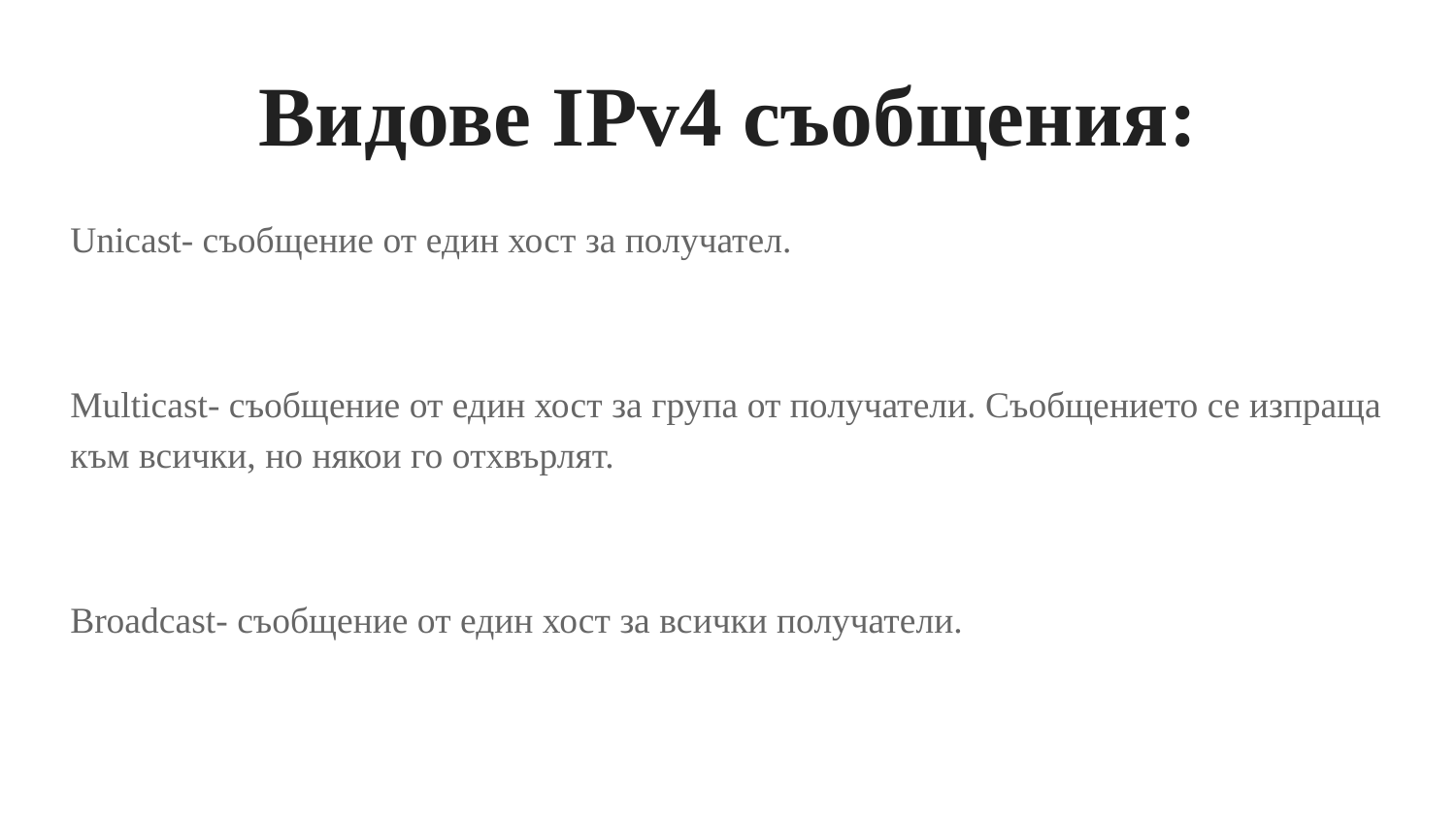

# Видове IPv4 съобщения:
Unicast- съобщение от един хост за получател.

Multicast- съобщение от един хост за група от получатели. Съобщението се изпраща към всички, но някои го отхвърлят.

Broadcast- съобщение от един хост за всички получатели.